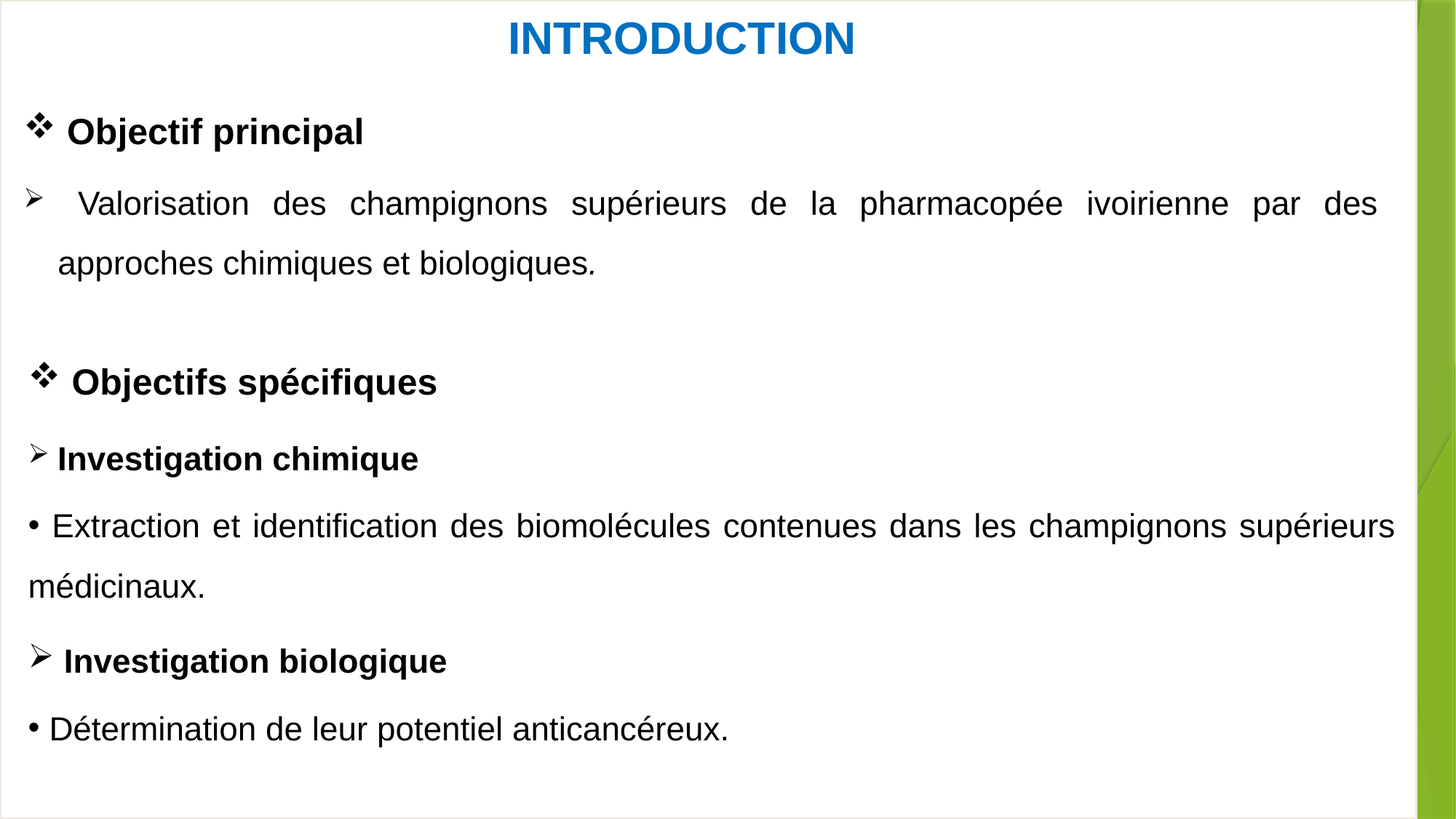

INTRODUCTION
 Objectif principal
 Valorisation des champignons supérieurs de la pharmacopée ivoirienne par des approches chimiques et biologiques.
 Objectifs spécifiques
 Investigation chimique
 Extraction et identification des biomolécules contenues dans les champignons supérieurs médicinaux.
 Investigation biologique
 Détermination de leur potentiel anticancéreux.